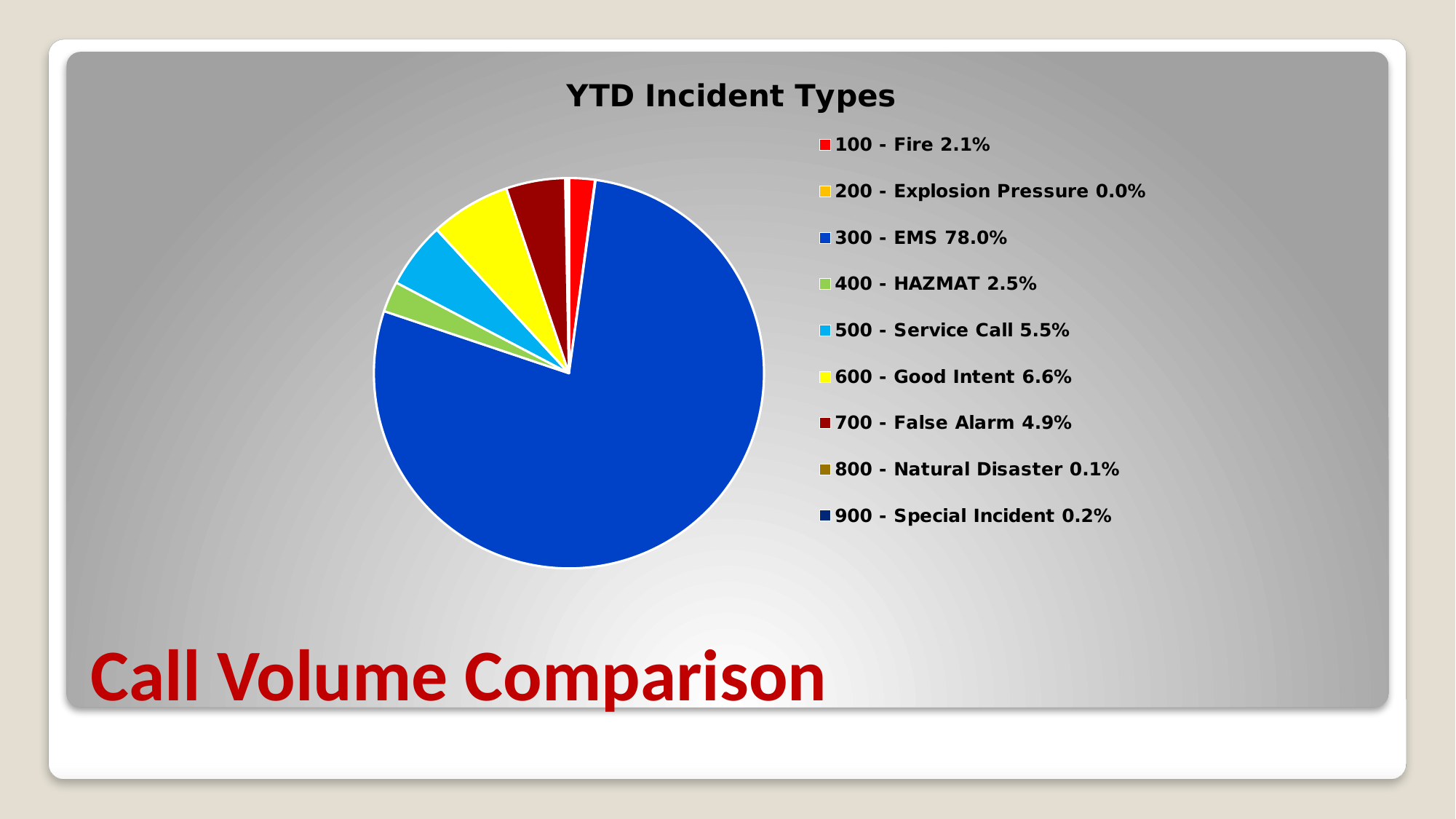

### Chart: YTD Incident Types

| Category | YTD |
|---|---|
| 2.1% | 49.0 |
| 0.0% | 1.0 |
| 78.0% | 1784.0 |
| 2.5% | 58.0 |
| 5.5% | 125.0 |
| 6.6% | 152.0 |
| 4.9% | 112.0 |
| 0.1% | 3.0 |
| 0.2% | 4.0 |
# Call Volume Comparison